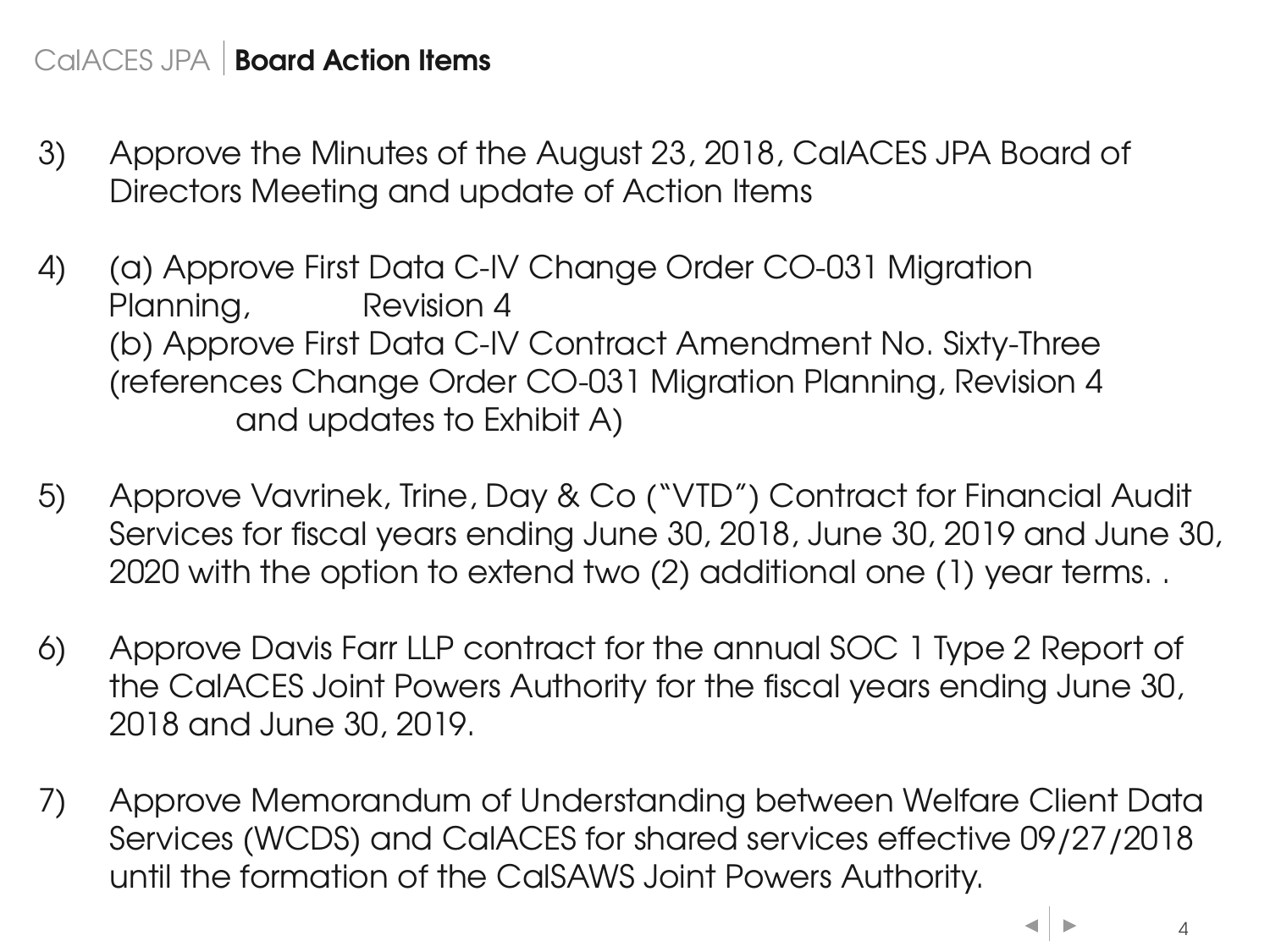

Board Action Items
Approve the Minutes of the August 23, 2018, CalACES JPA Board of Directors Meeting and update of Action Items

(a) Approve First Data C-IV Change Order CO-031 Migration 	Planning,            	Revision 4
(b) Approve First Data C-IV Contract Amendment No. Sixty-Three 	(references Change Order CO-031 Migration Planning, Revision 4   	and updates to Exhibit A)

Approve Vavrinek, Trine, Day & Co (“VTD”) Contract for Financial Audit Services for fiscal years ending June 30, 2018, June 30, 2019 and June 30, 2020 with the option to extend two (2) additional one (1) year terms. .

Approve Davis Farr LLP contract for the annual SOC 1 Type 2 Report of the CalACES Joint Powers Authority for the fiscal years ending June 30, 2018 and June 30, 2019.

Approve Memorandum of Understanding between Welfare Client Data Services (WCDS) and CalACES for shared services effective 09/27/2018 until the formation of the CalSAWS Joint Powers Authority.